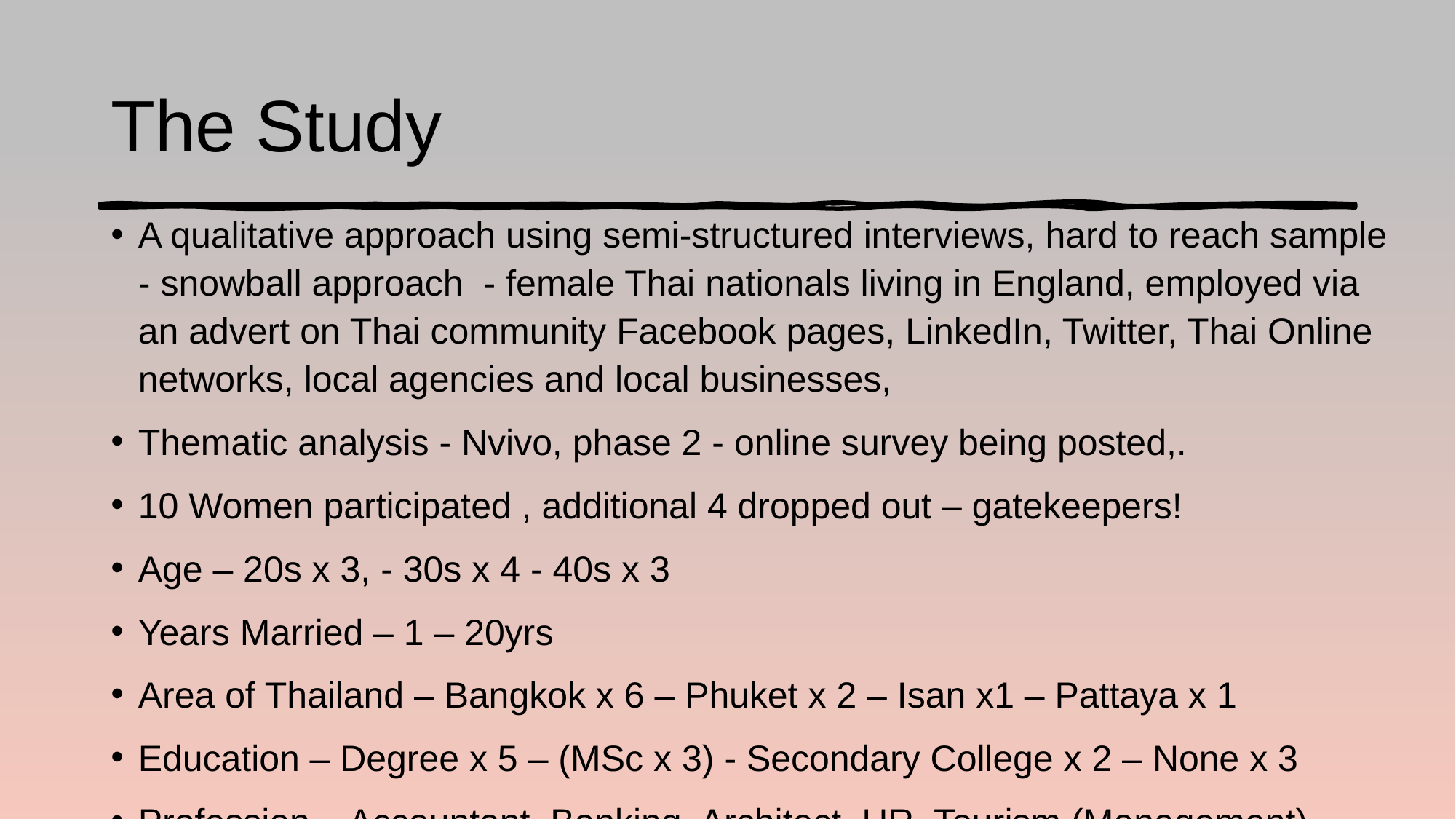

# The Study
A qualitative approach using semi-structured interviews, hard to reach sample - snowball approach  - female Thai nationals living in England, employed via an advert on Thai community Facebook pages, LinkedIn, Twitter, Thai Online networks, local agencies and local businesses,
Thematic analysis - Nvivo, phase 2 - online survey being posted,.
10 Women participated , additional 4 dropped out – gatekeepers!
Age – 20s x 3, - 30s x 4 - 40s x 3
Years Married – 1 – 20yrs
Area of Thailand – Bangkok x 6 – Phuket x 2 – Isan x1 – Pattaya x 1
Education – Degree x 5 – (MSc x 3) - Secondary College x 2 – None x 3
Profession – Accountant, Banking, Architect, HR, Tourism (Management), Nurse,  Masseurs.
Class – Middle x 4

.